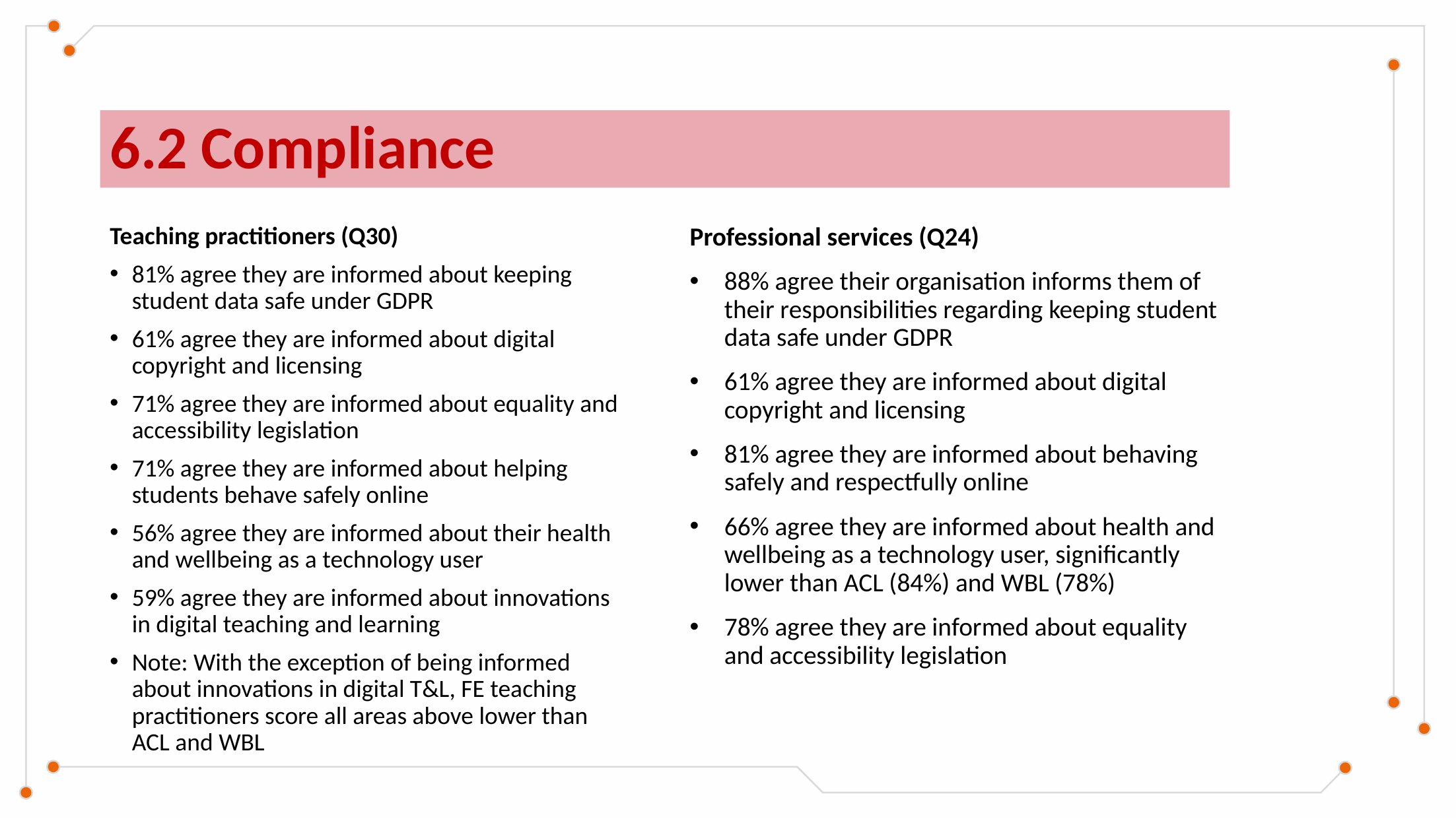

# 6.2 Compliance
Teaching practitioners (Q30)
81% agree they are informed about keeping student data safe under GDPR
61% agree they are informed about digital copyright and licensing
71% agree they are informed about equality and accessibility legislation
71% agree they are informed about helping students behave safely online
56% agree they are informed about their health and wellbeing as a technology user
59% agree they are informed about innovations in digital teaching and learning
Note: With the exception of being informed about innovations in digital T&L, FE teaching practitioners score all areas above lower than ACL and WBL
Professional services (Q24)
88% agree their organisation informs them of their responsibilities regarding keeping student data safe under GDPR
61% agree they are informed about digital copyright and licensing
81% agree they are informed about behaving safely and respectfully online
66% agree they are informed about health and wellbeing as a technology user, significantly lower than ACL (84%) and WBL (78%)
78% agree they are informed about equality and accessibility legislation